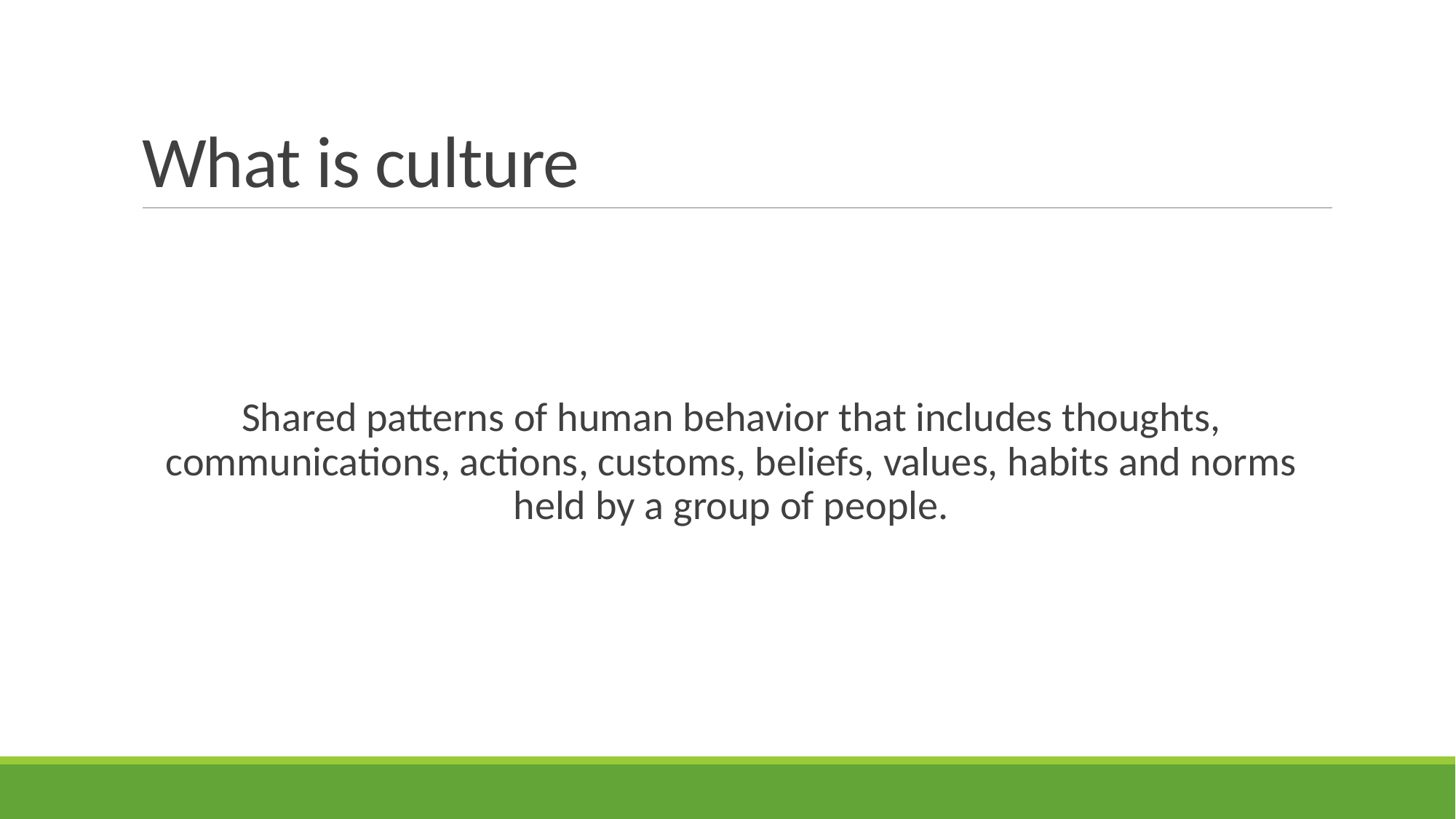

# What is culture
Shared patterns of human behavior that includes thoughts, communications, actions, customs, beliefs, values, habits and norms held by a group of people.